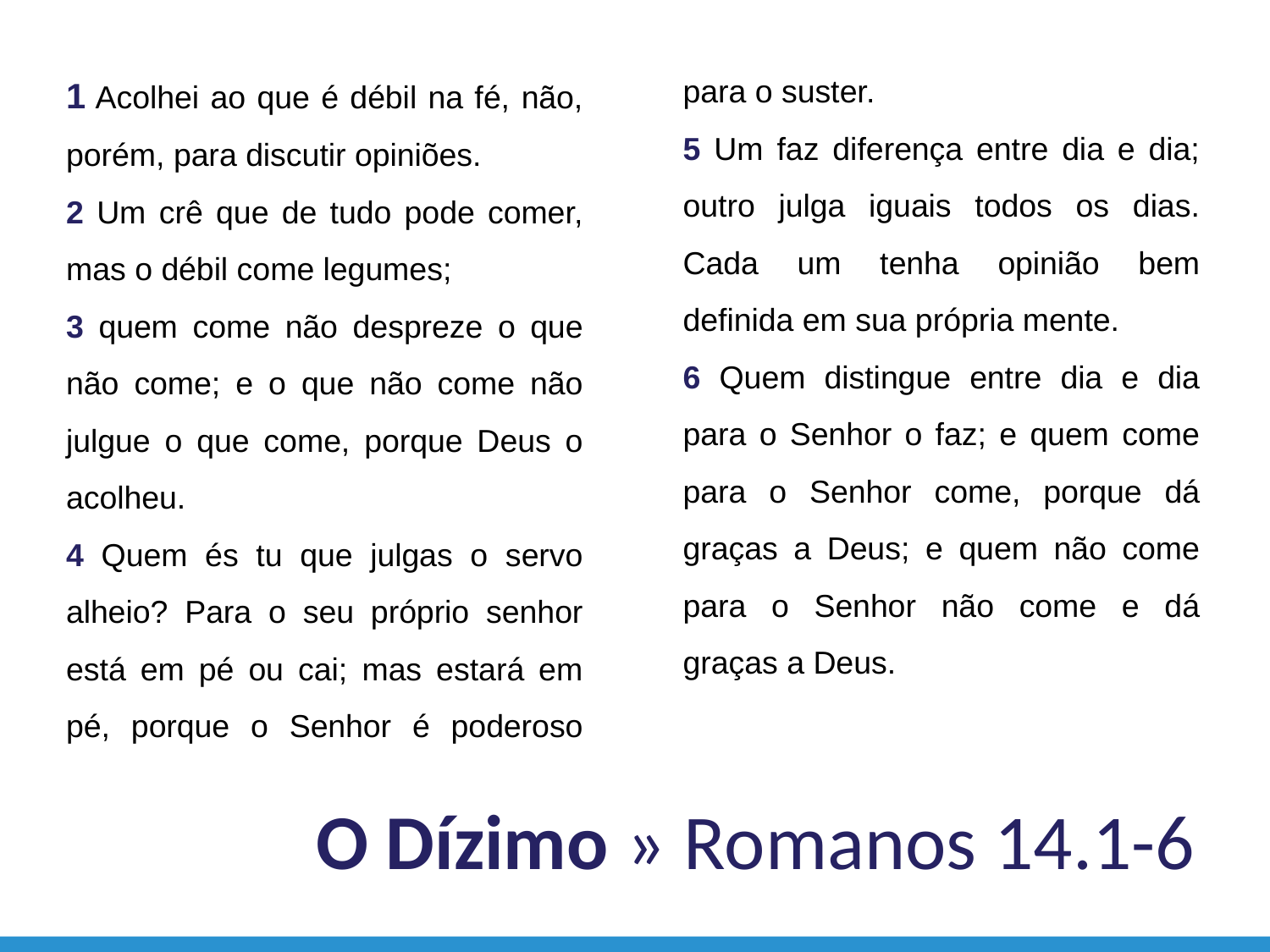

1 Acolhei ao que é débil na fé, não, porém, para discutir opiniões.
2 Um crê que de tudo pode comer, mas o débil come legumes;
3 quem come não despreze o que não come; e o que não come não julgue o que come, porque Deus o acolheu.
4 Quem és tu que julgas o servo alheio? Para o seu próprio senhor está em pé ou cai; mas estará em pé, porque o Senhor é poderoso para o suster.
5 Um faz diferença entre dia e dia; outro julga iguais todos os dias. Cada um tenha opinião bem definida em sua própria mente.
6 Quem distingue entre dia e dia para o Senhor o faz; e quem come para o Senhor come, porque dá graças a Deus; e quem não come para o Senhor não come e dá graças a Deus.
O Dízimo » Romanos 14.1-6